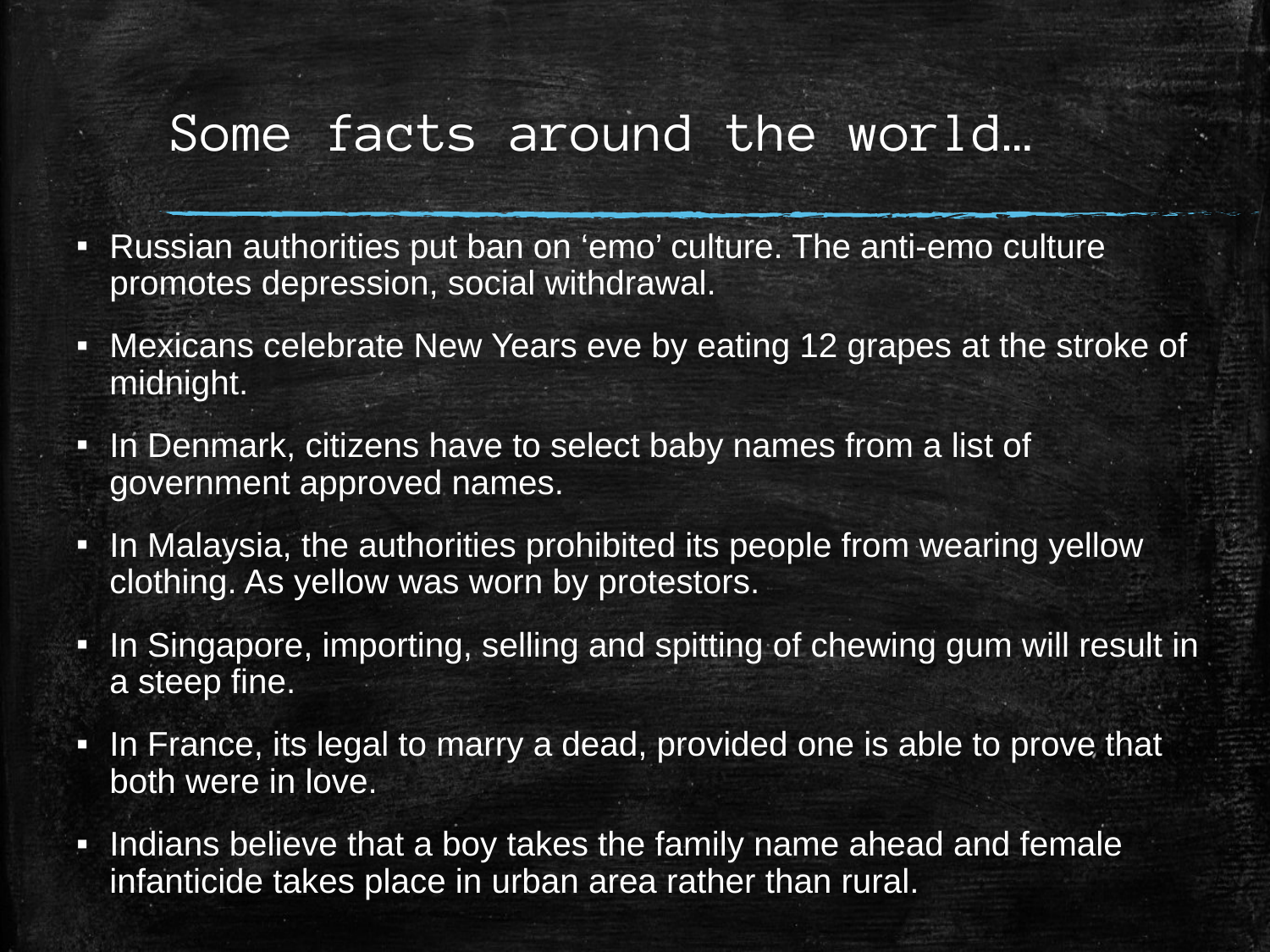

# Some facts around the world…
Russian authorities put ban on ‘emo’ culture. The anti-emo culture promotes depression, social withdrawal.
Mexicans celebrate New Years eve by eating 12 grapes at the stroke of midnight.
In Denmark, citizens have to select baby names from a list of government approved names.
In Malaysia, the authorities prohibited its people from wearing yellow clothing. As yellow was worn by protestors.
In Singapore, importing, selling and spitting of chewing gum will result in a steep fine.
In France, its legal to marry a dead, provided one is able to prove that both were in love.
Indians believe that a boy takes the family name ahead and female infanticide takes place in urban area rather than rural.